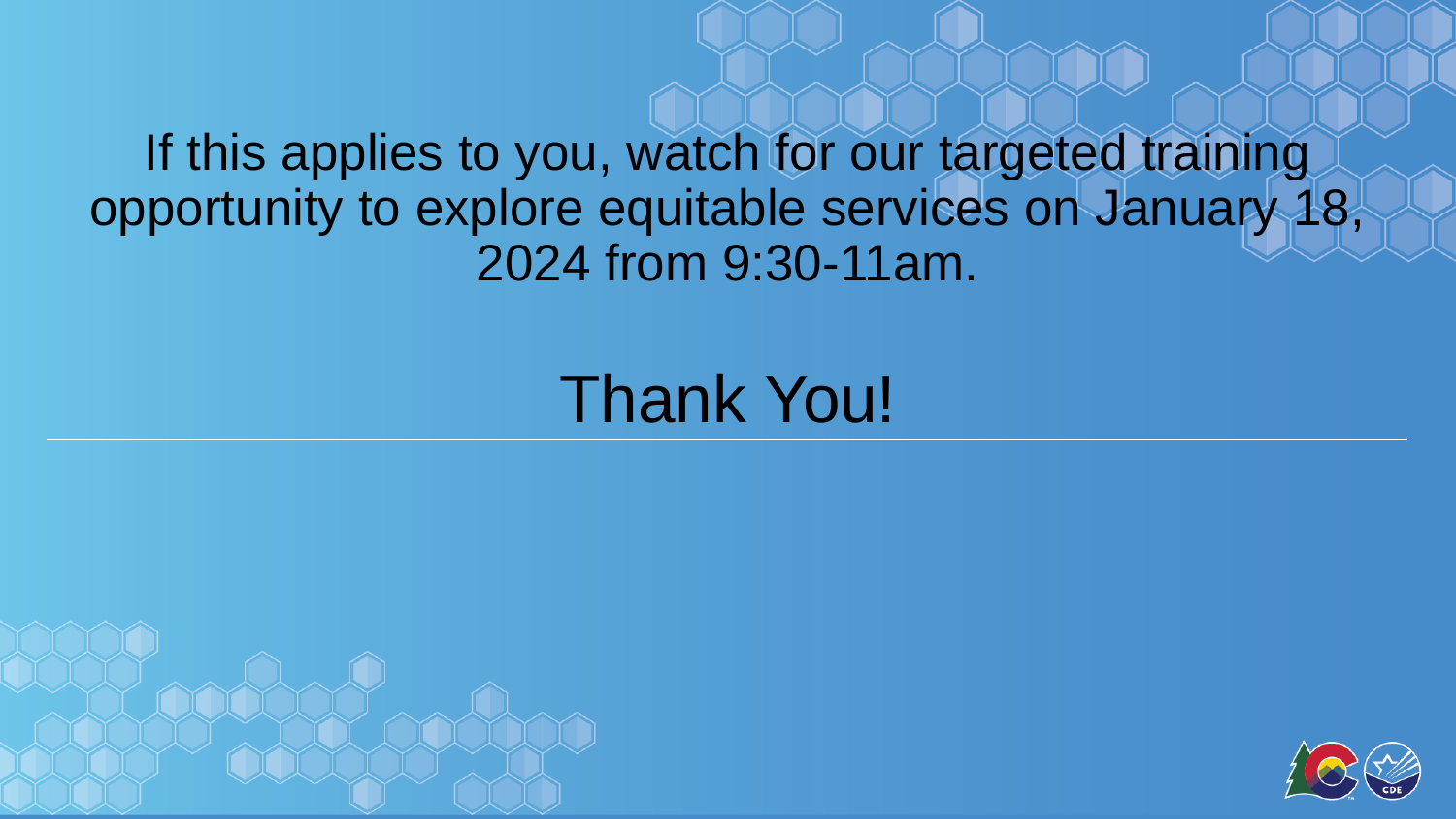

# If this applies to you, watch for our targeted training opportunity to explore equitable services on January 18, 2024 from 9:30-11am.

Thank You!